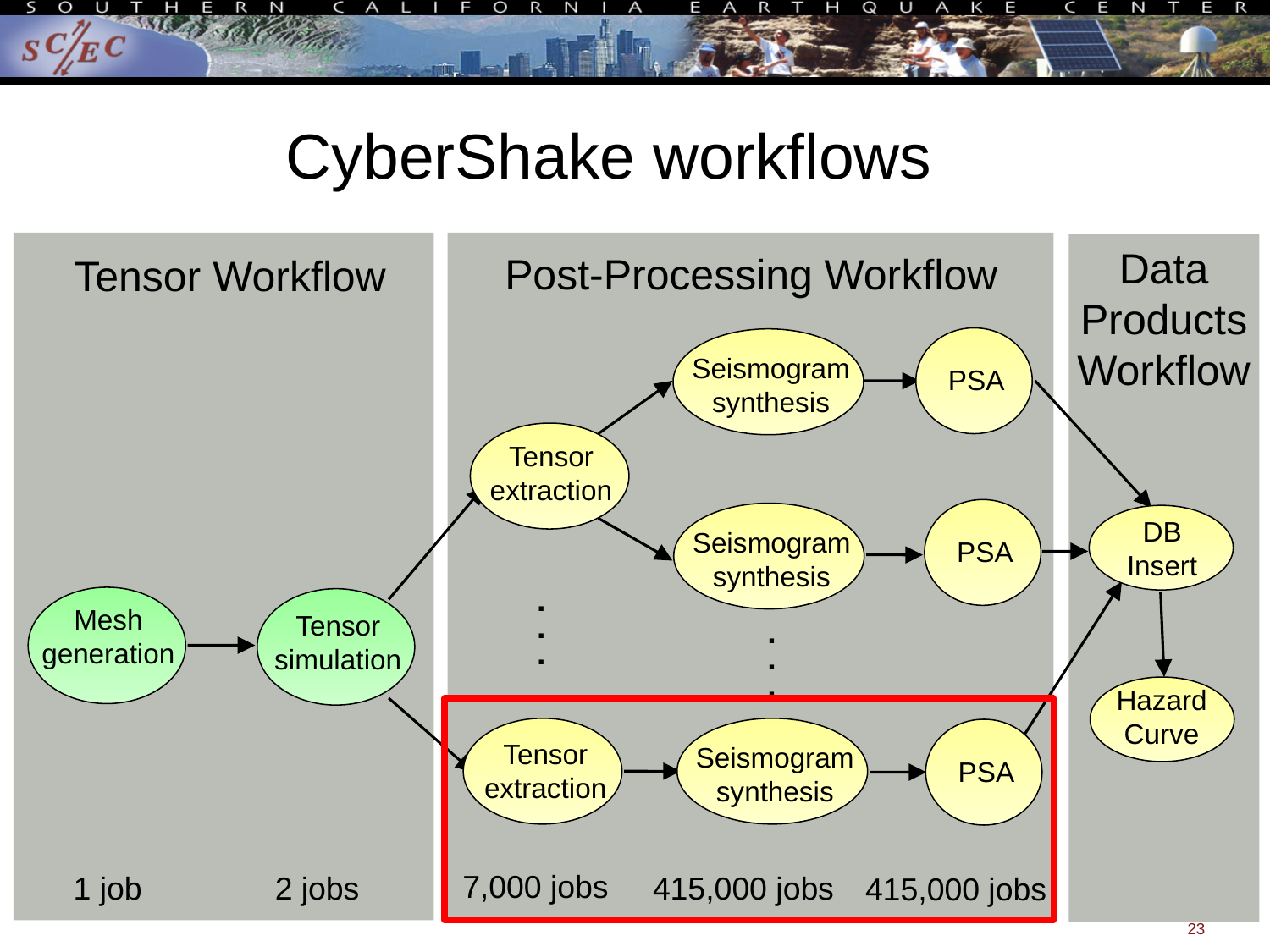

# CyberShake workflows

Data Products Workflow
Post-Processing Workflow
Tensor Workflow

Seismogram synthesis
PSA

Tensor extraction

DB
Insert

Seismogram synthesis
PSA

.
.
.

Mesh generation
Tensor simulation
.
.
.

Hazard
Curve

Tensor extraction
Seismogram synthesis
PSA

7,000 jobs
1 job
415,000 jobs
2 jobs
415,000 jobs
23